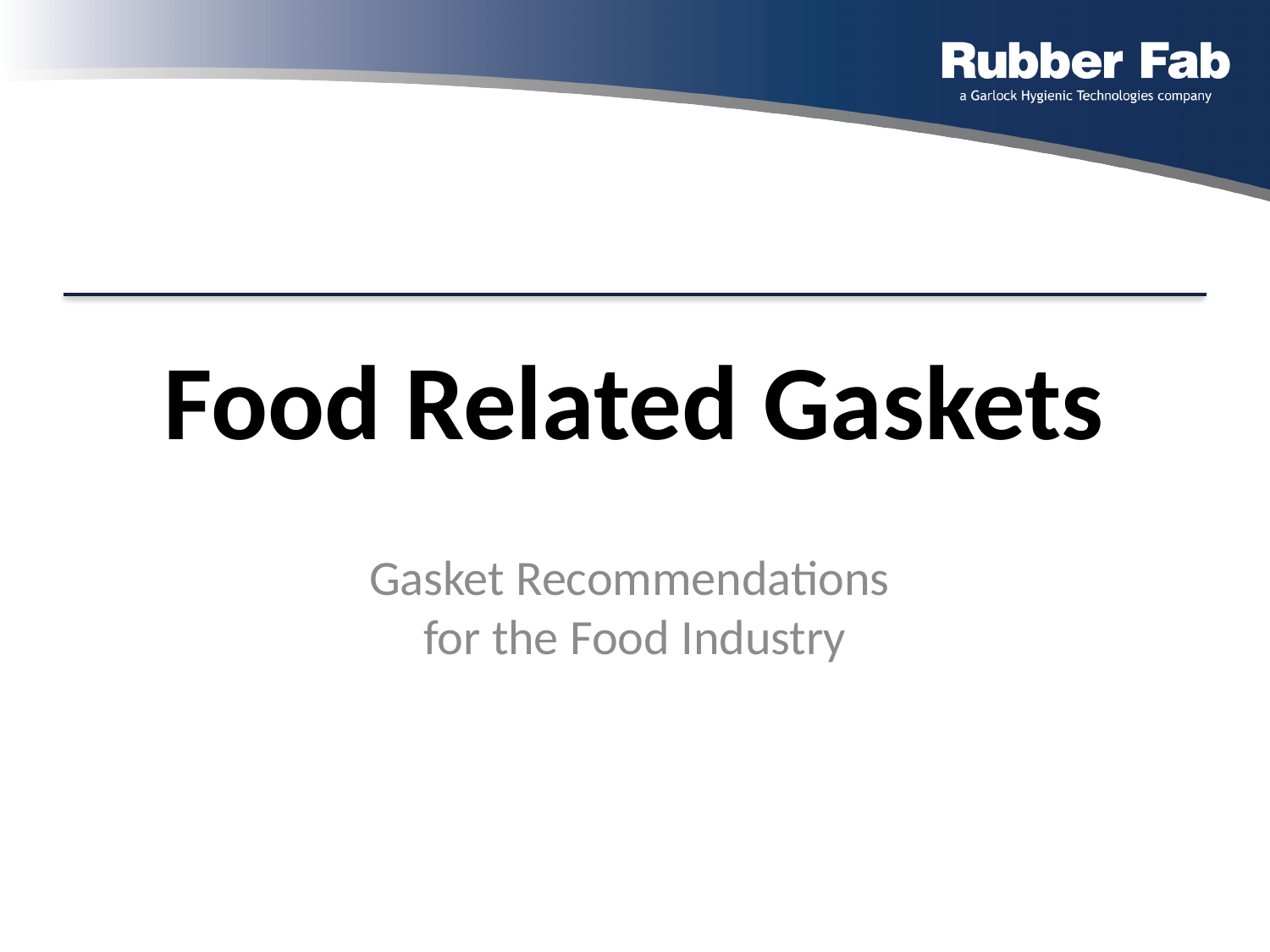

# Food Related Gaskets
Gasket Recommendations
for the Food Industry